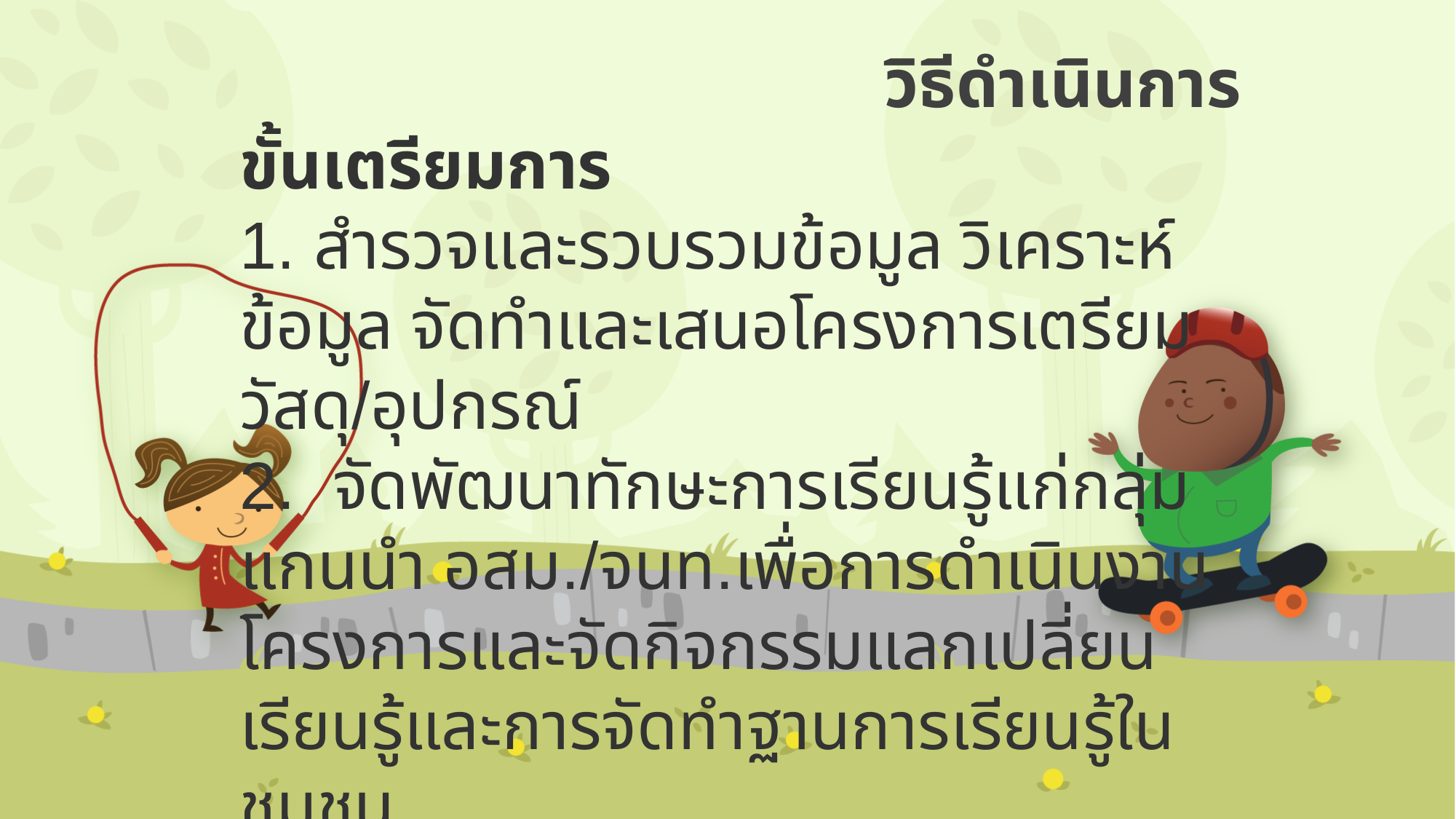

# วิธีดำเนินการ
ขั้นเตรียมการ
1. สำรวจและรวบรวมข้อมูล วิเคราะห์ข้อมูล จัดทำและเสนอโครงการเตรียมวัสดุ/อุปกรณ์
2.  จัดพัฒนาทักษะการเรียนรู้แก่กลุ่มแกนนำ อสม./จนท.เพื่อการดำเนินงานโครงการและจัดกิจกรรมแลกเปลี่ยนเรียนรู้และการจัดทำฐานการเรียนรู้ในชุมชน